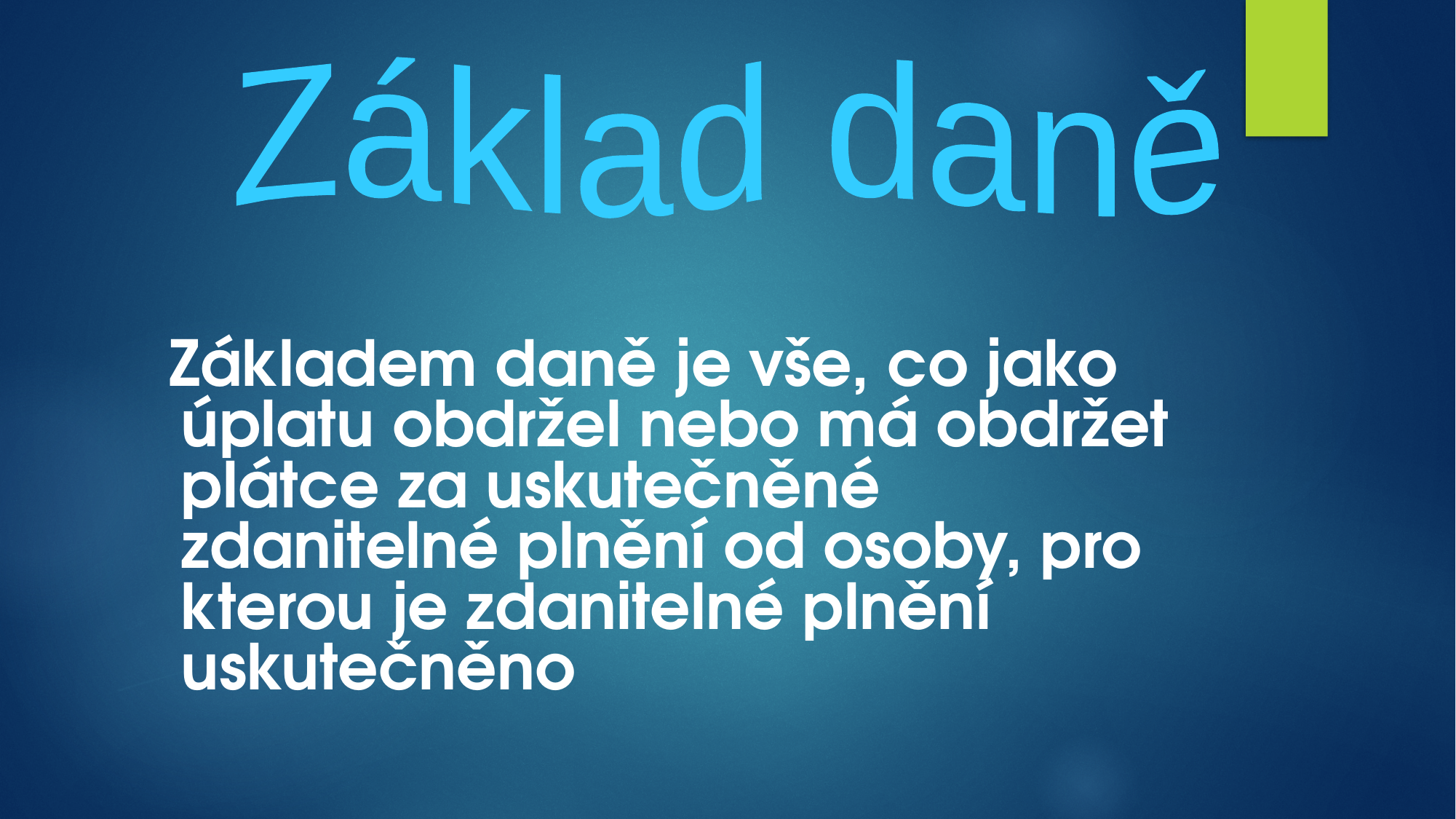

Základ daně

   Základem daně je vše, co jako úplatu obdržel nebo má obdržet plátce za uskutečněné zdanitelné plnění od osoby, pro kterou je zdanitelné plnění uskutečněno